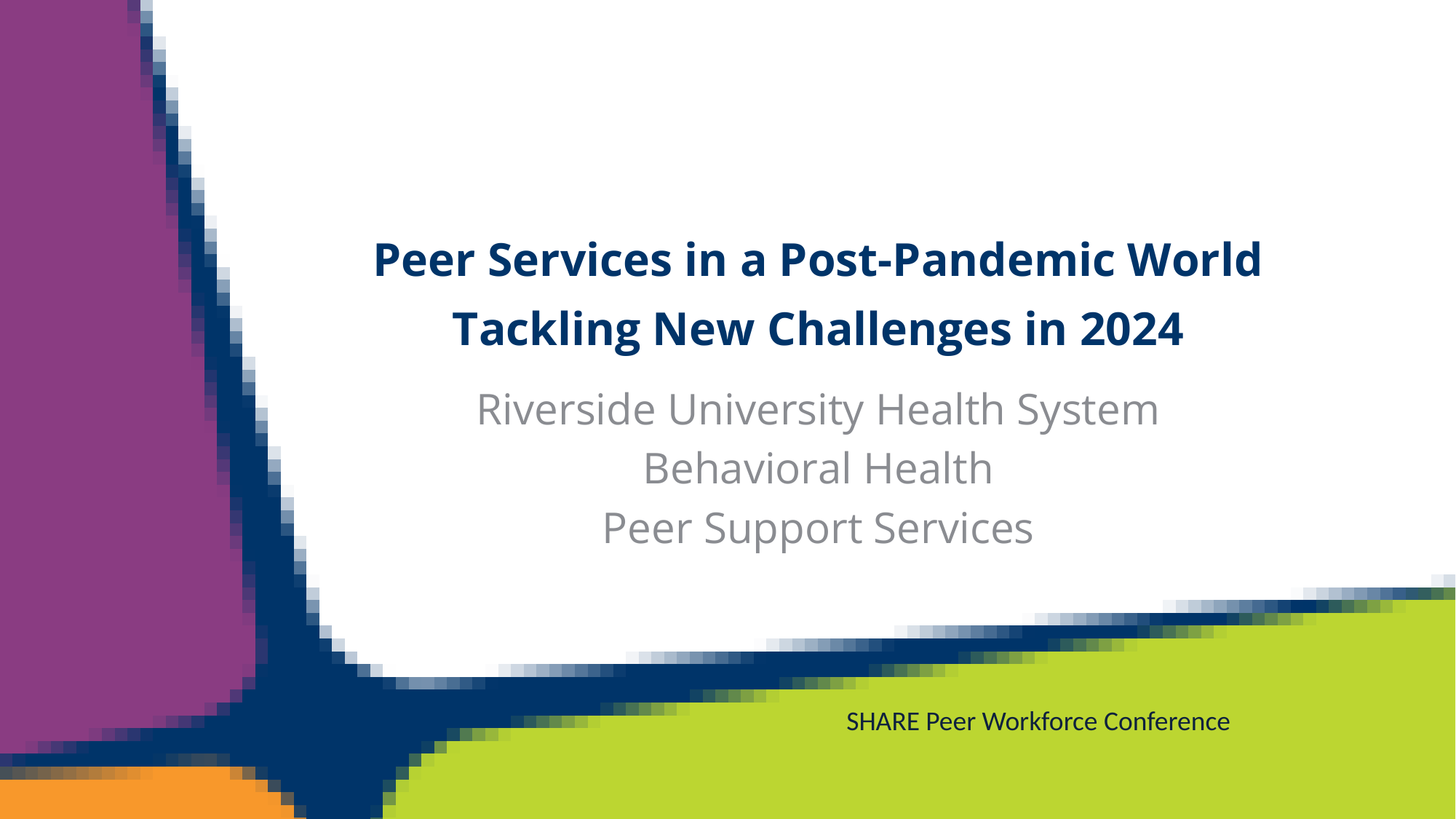

# Peer Services in a Post-Pandemic World Tackling New Challenges in 2024
Riverside University Health System
Behavioral Health
Peer Support Services
SHARE Peer Workforce Conference